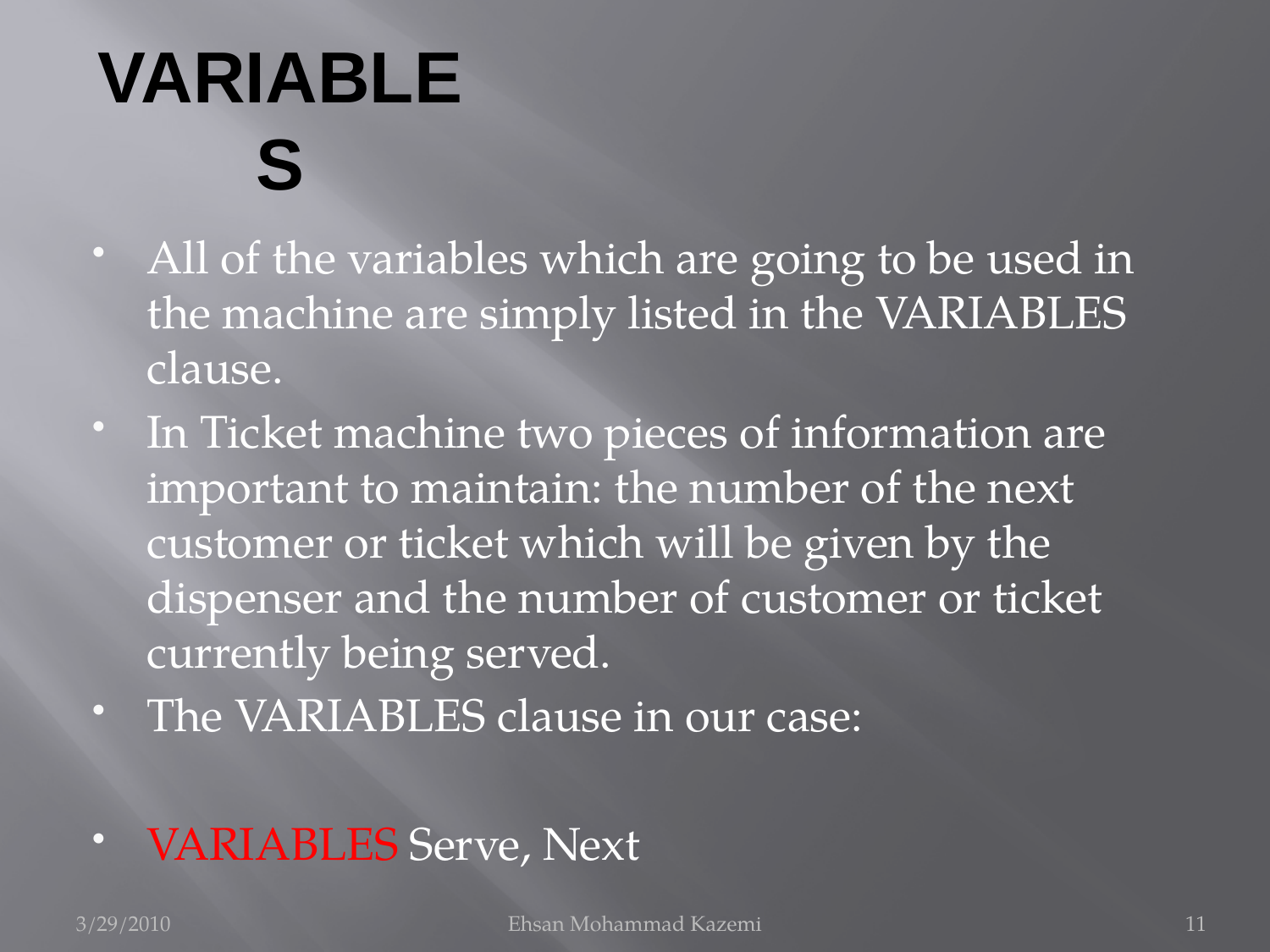

# VARIABLES
All of the variables which are going to be used in the machine are simply listed in the VARIABLES clause.
In Ticket machine two pieces of information are important to maintain: the number of the next customer or ticket which will be given by the dispenser and the number of customer or ticket currently being served.
The VARIABLES clause in our case:

VARIABLES Serve, Next
3/29/2010
Ehsan Mohammad Kazemi
11